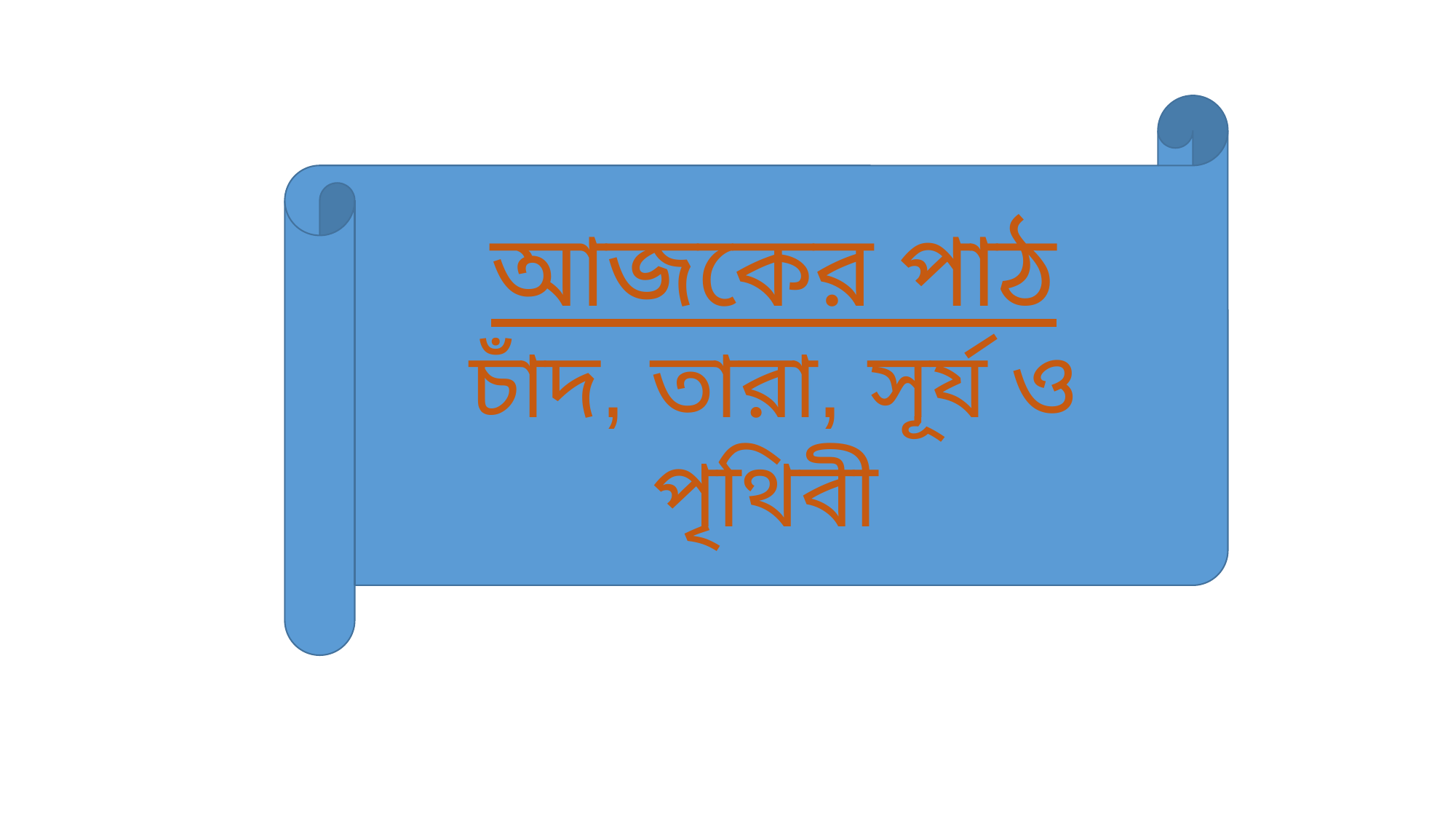

আজকের পাঠ
চাঁদ, তারা, সূর্য ও পৃথিবী